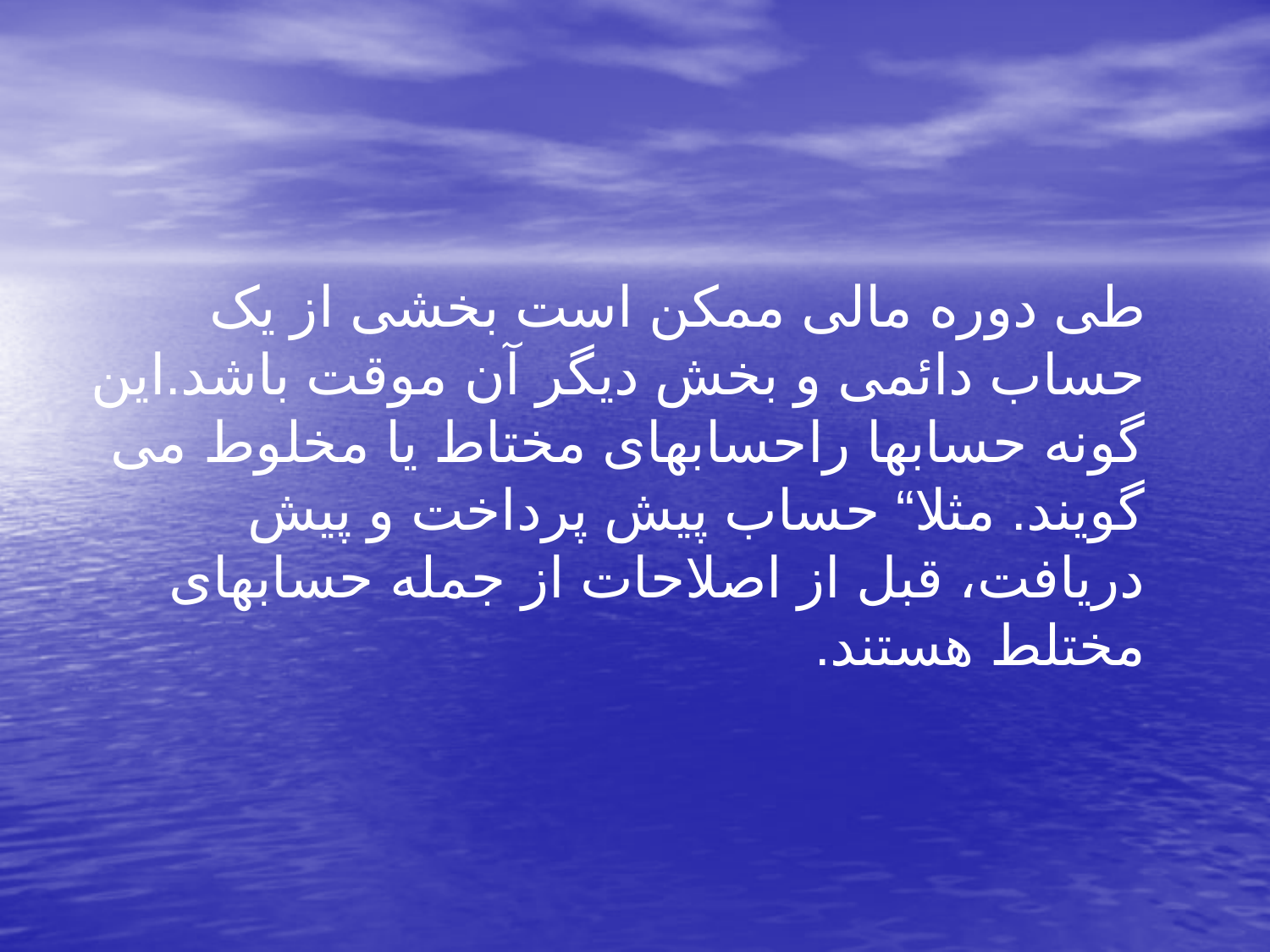

طی دوره مالی ممکن است بخشی از یک حساب دائمی و بخش دیگر آن موقت باشد.این گونه حسابها راحسابهای مختاط یا مخلوط می گویند. مثلا“ حساب پیش پرداخت و پیش دریافت، قبل از اصلاحات از جمله حسابهای مختلط هستند.